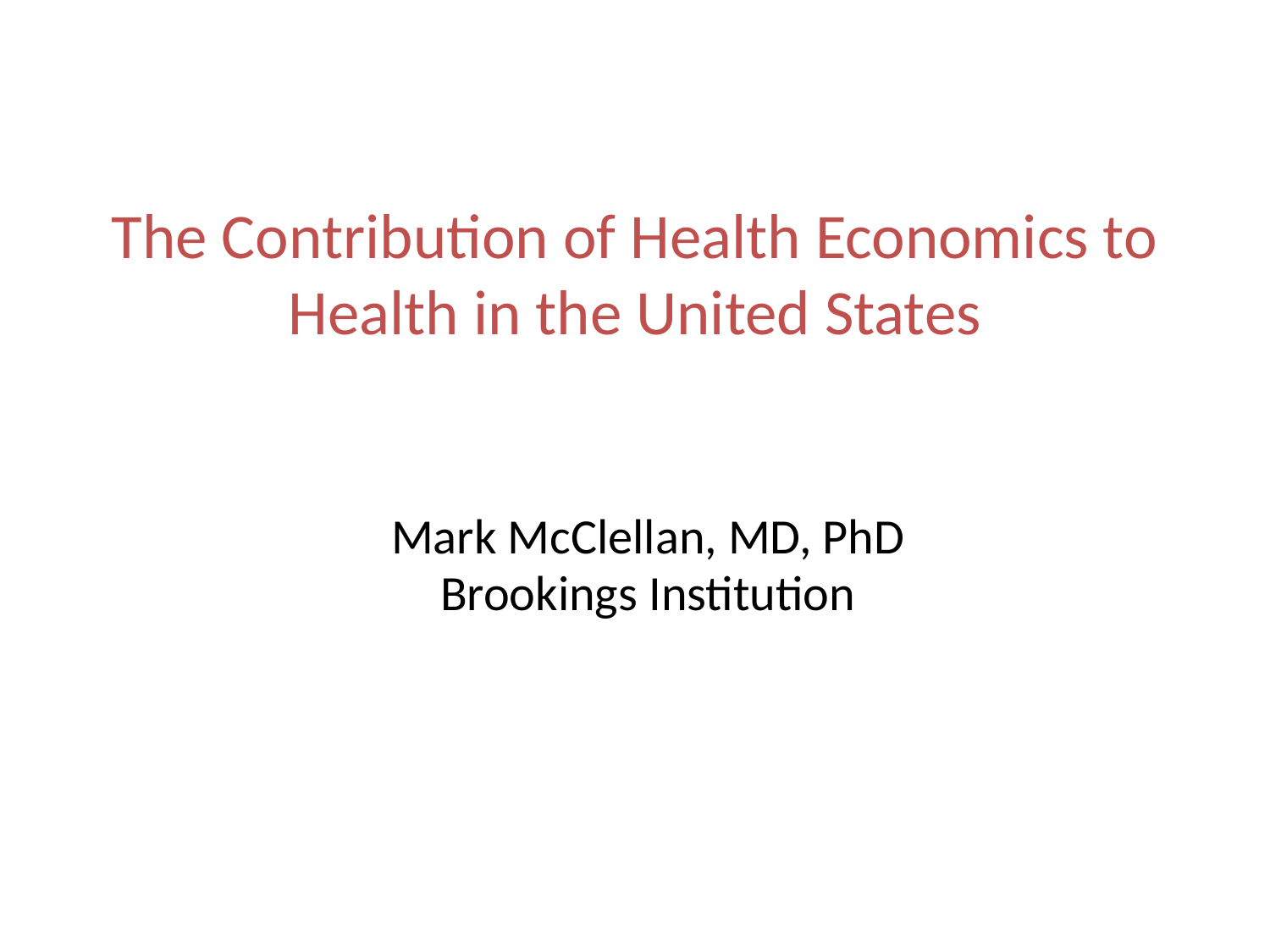

# The Contribution of Health Economics to Health in the United States

Mark McClellan, MD, PhD
Brookings Institution